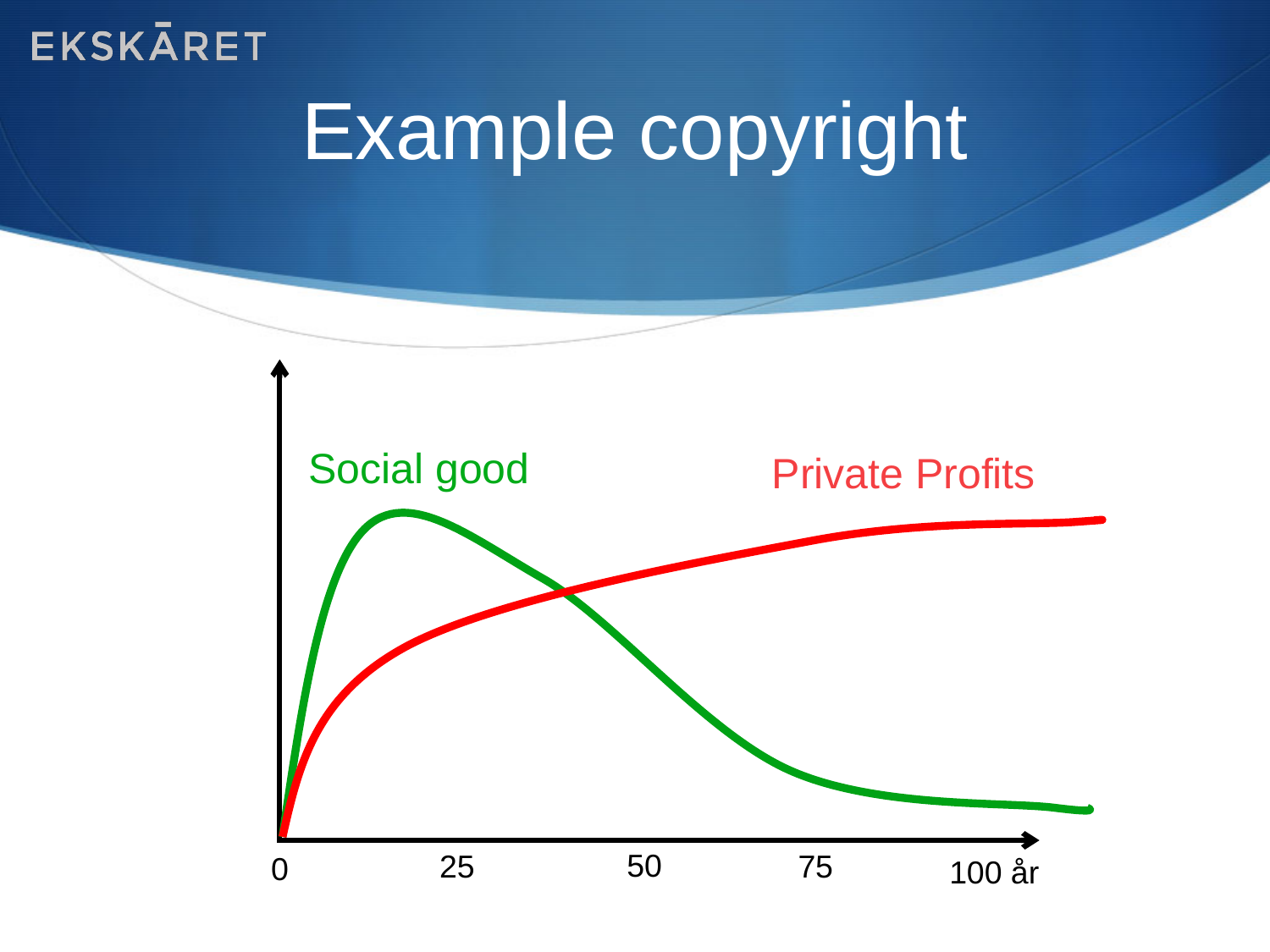

# Example copyright
Social good
Private Profits

50
25
75
0
100 år